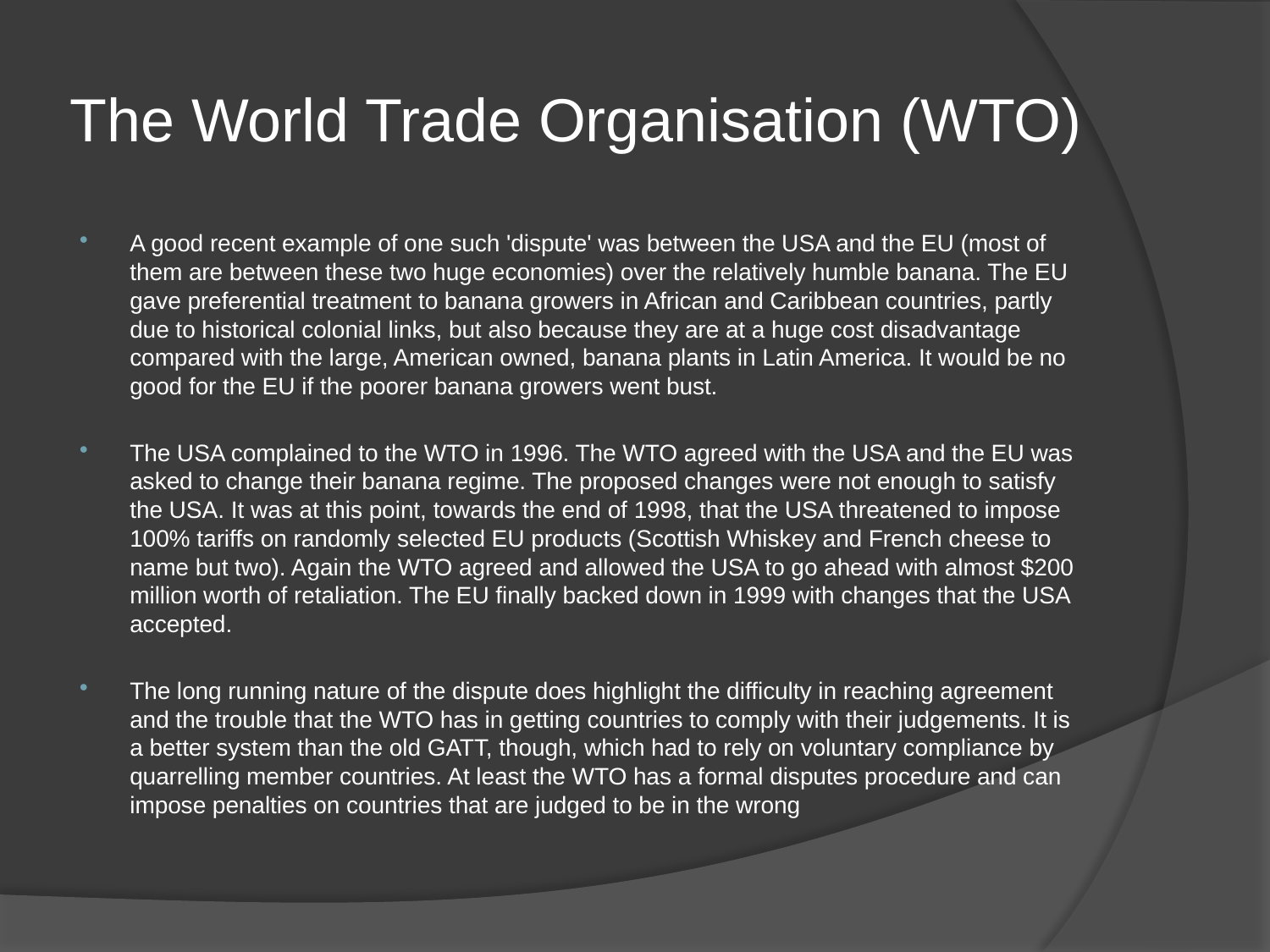

# The World Trade Organisation (WTO)
A good recent example of one such 'dispute' was between the USA and the EU (most of them are between these two huge economies) over the relatively humble banana. The EU gave preferential treatment to banana growers in African and Caribbean countries, partly due to historical colonial links, but also because they are at a huge cost disadvantage compared with the large, American owned, banana plants in Latin America. It would be no good for the EU if the poorer banana growers went bust.

The USA complained to the WTO in 1996. The WTO agreed with the USA and the EU was asked to change their banana regime. The proposed changes were not enough to satisfy the USA. It was at this point, towards the end of 1998, that the USA threatened to impose 100% tariffs on randomly selected EU products (Scottish Whiskey and French cheese to name but two). Again the WTO agreed and allowed the USA to go ahead with almost $200 million worth of retaliation. The EU finally backed down in 1999 with changes that the USA accepted.

The long running nature of the dispute does highlight the difficulty in reaching agreement and the trouble that the WTO has in getting countries to comply with their judgements. It is a better system than the old GATT, though, which had to rely on voluntary compliance by quarrelling member countries. At least the WTO has a formal disputes procedure and can impose penalties on countries that are judged to be in the wrong